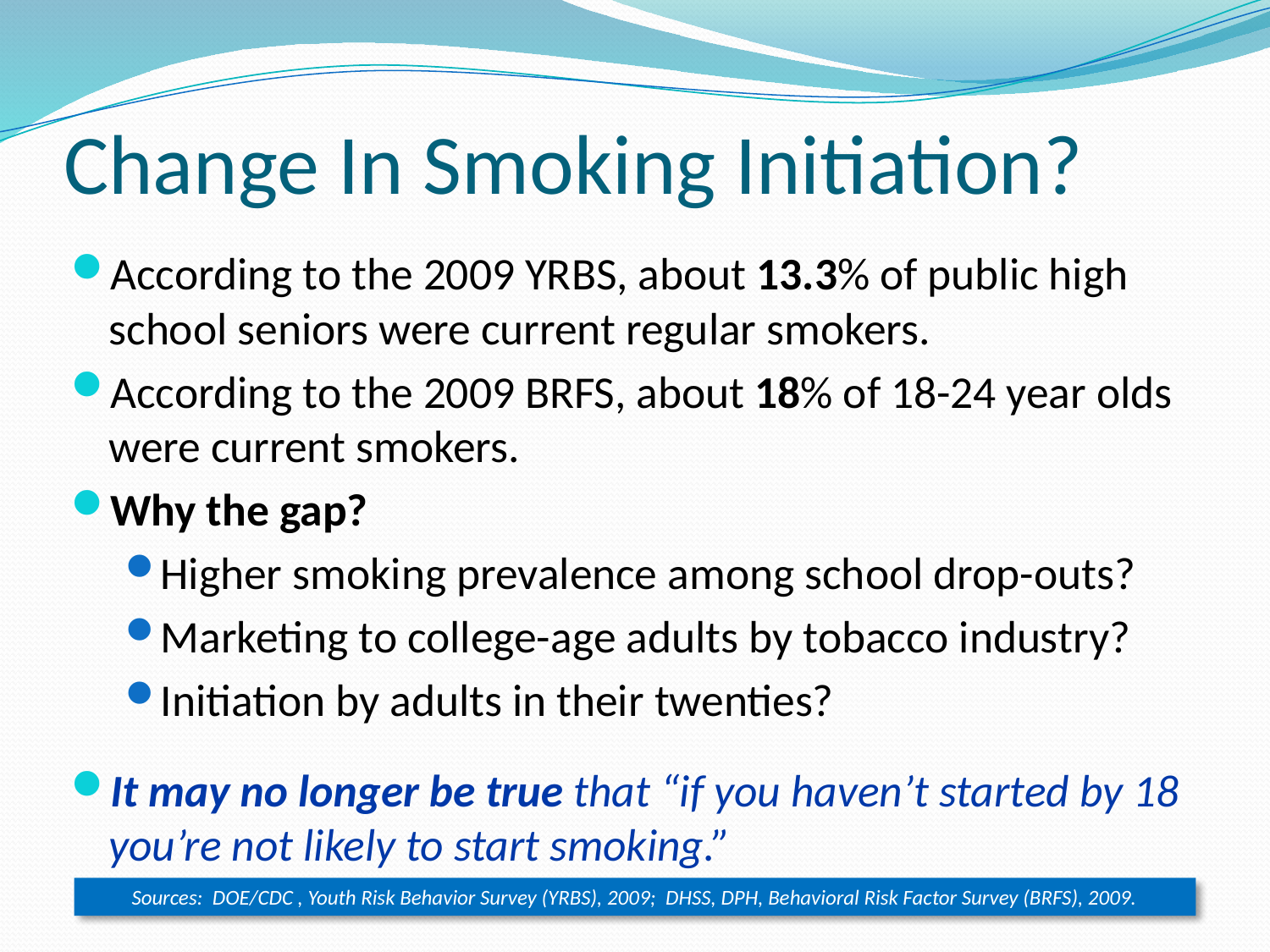

# Change In Smoking Initiation?
According to the 2009 YRBS, about 13.3% of public high school seniors were current regular smokers.
According to the 2009 BRFS, about 18% of 18-24 year olds were current smokers.
Why the gap?
Higher smoking prevalence among school drop-outs?
Marketing to college-age adults by tobacco industry?
Initiation by adults in their twenties?

It may no longer be true that “if you haven’t started by 18 you’re not likely to start smoking.”
Sources:  DOE/CDC , Youth Risk Behavior Survey (YRBS), 2009;  DHSS, DPH, Behavioral Risk Factor Survey (BRFS), 2009.